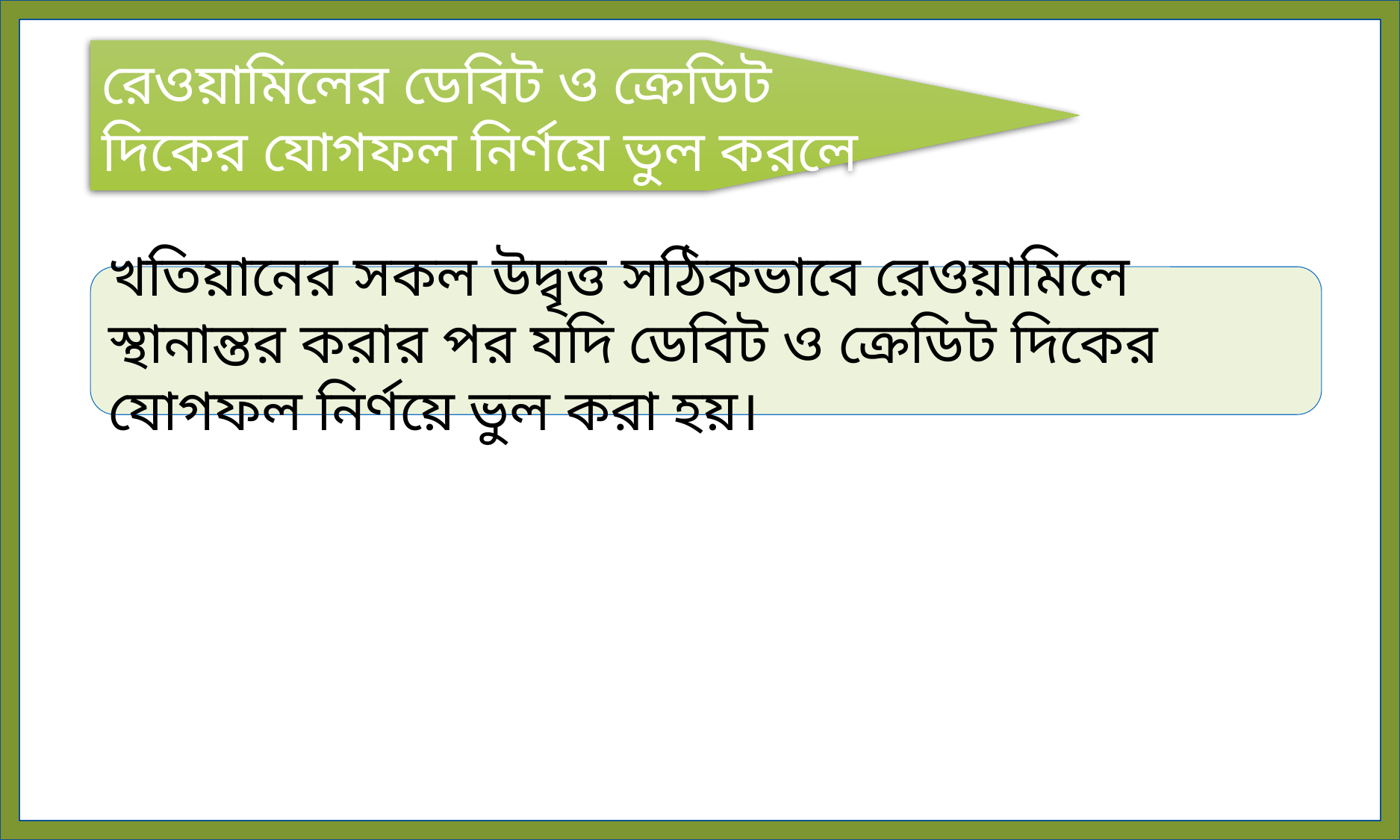

রেওয়ামিলের ডেবিট ও ক্রেডিট
দিকের যোগফল নির্ণয়ে ভুল করলে
খতিয়ানের সকল উদ্বৃত্ত সঠিকভাবে রেওয়ামিলে স্থানান্তর করার পর যদি ডেবিট ও ক্রেডিট দিকের যোগফল নির্ণয়ে ভুল করা হয়।